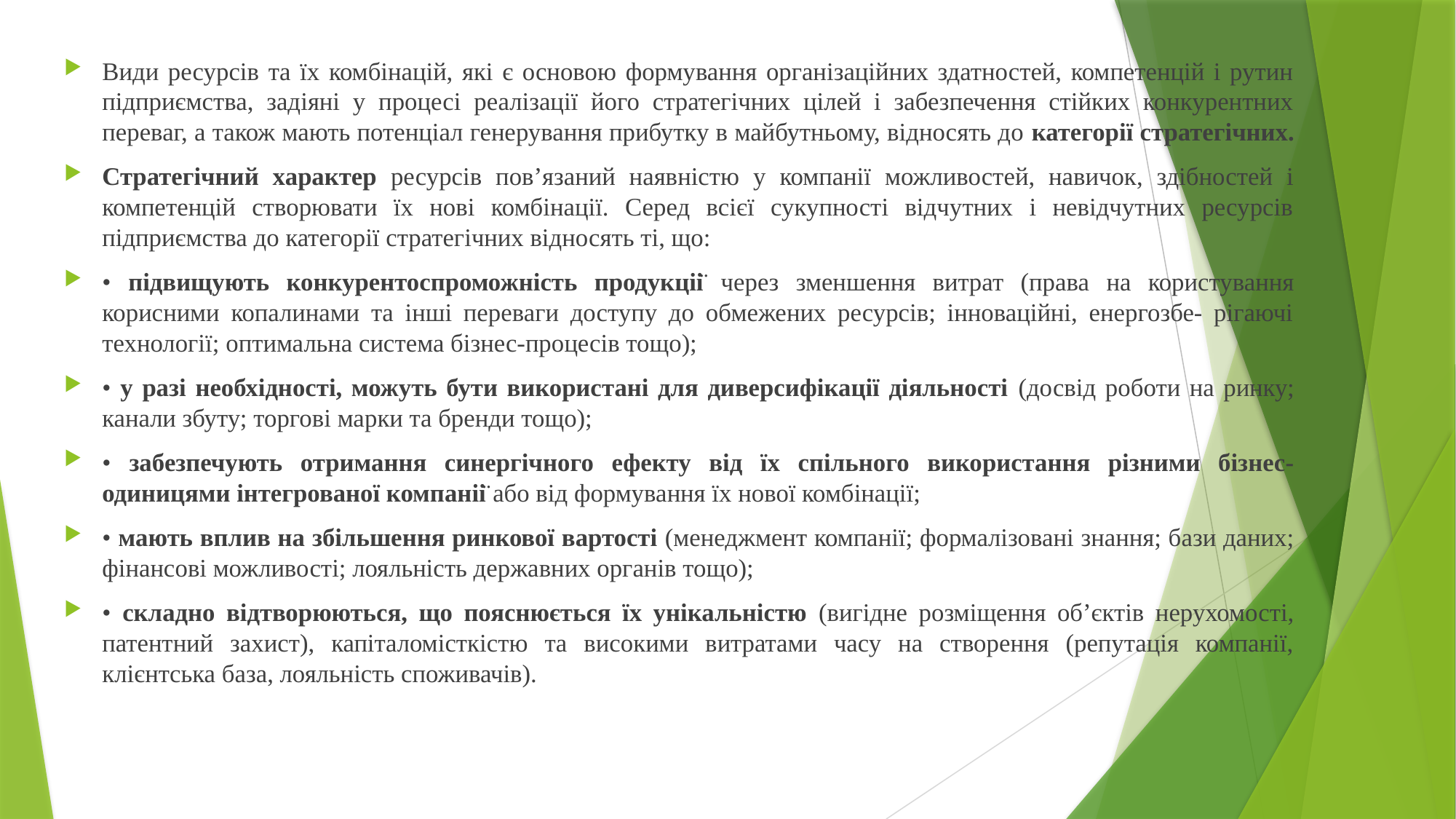

Види ресурсів та їх комбінацій, які є основою формування організаційних здатностей, компетенцій і рутин підприємства, задіяні у процесі реалізації його стратегічних цілей і забезпечення стійких конкурентних переваг, а також мають потенціал генерування прибутку в майбутньому, відносять до категорії стратегічних.
Стратегічний характер ресурсів пов’язаний наявністю у компанії можливостей, навичок, здібностей і компетенцій створювати їх нові комбінації. Серед всієї сукупності відчутних і невідчутних ресурсів підприємства до категорії стратегічних відносять ті, що:
• підвищують конкурентоспроможність продукції через зменшення витрат (права на користування корисними копалинами та інші переваги доступу до обмежених ресурсів; інноваційні, енергозбе- рігаючі технології; оптимальна система бізнес-процесів тощо);
• у разі необхідності, можуть бути використані для диверсифікації діяльності (досвід роботи на ринку; канали збуту; торгові марки та бренди тощо);
• забезпечують отримання синергічного ефекту від їх спільного використання різними бізнес-одиницями інтегрованої компанії або від формування їх нової комбінації;
• мають вплив на збільшення ринкової вартості (менеджмент компанії; формалізовані знання; бази даних; фінансові можливості; лояльність державних органів тощо);
• складно відтворюються, що пояснюється їх унікальністю (вигідне розміщення об’єктів нерухомості, патентний захист), капіталомісткістю та високими витратами часу на створення (репутація компанії, клієнтська база, лояльність споживачів).